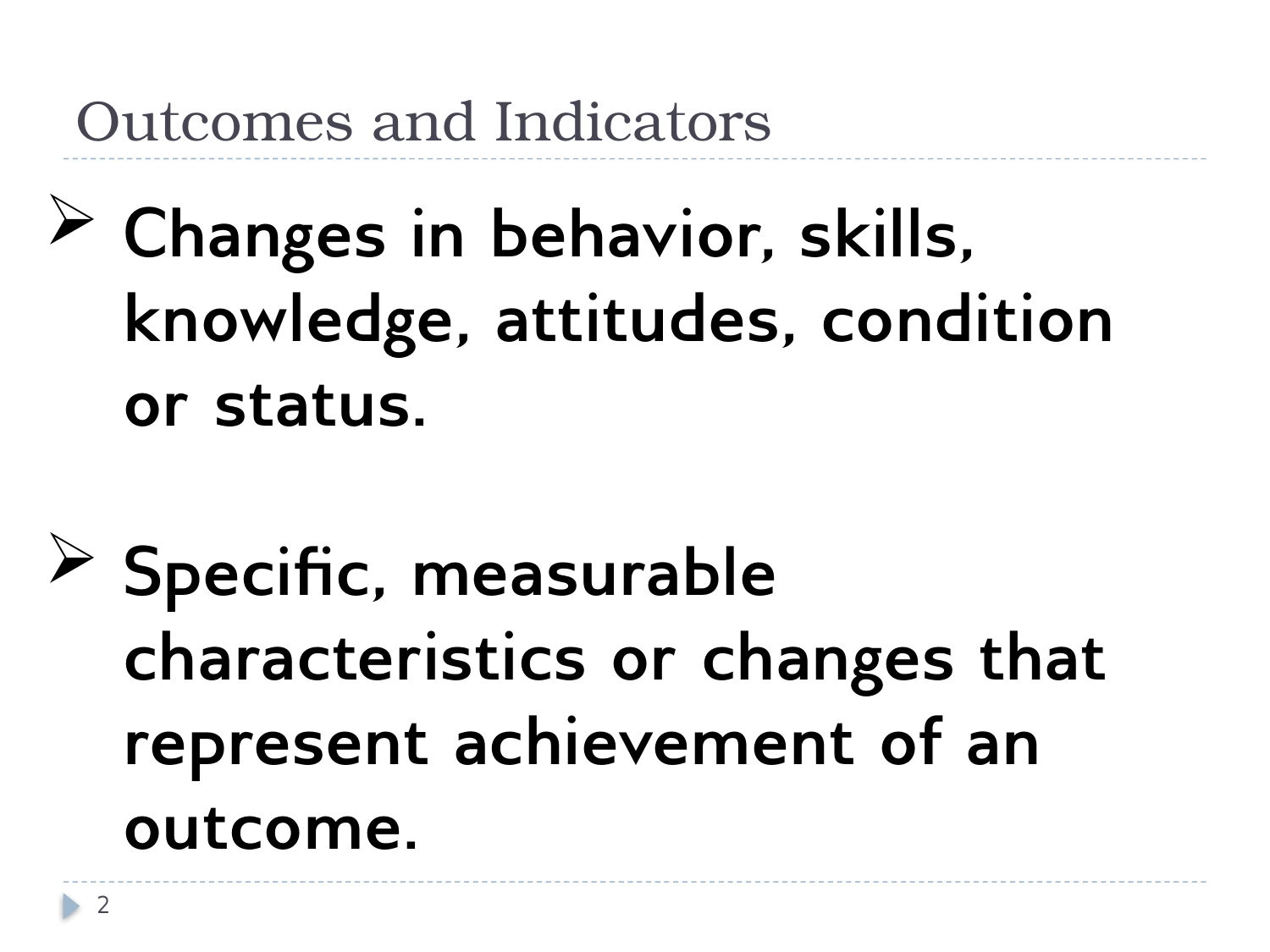

# Outcomes and Indicators

Changes in behavior, skills, knowledge, attitudes, condition or status.

Specific, measurable characteristics or changes that represent achievement of an outcome.
2